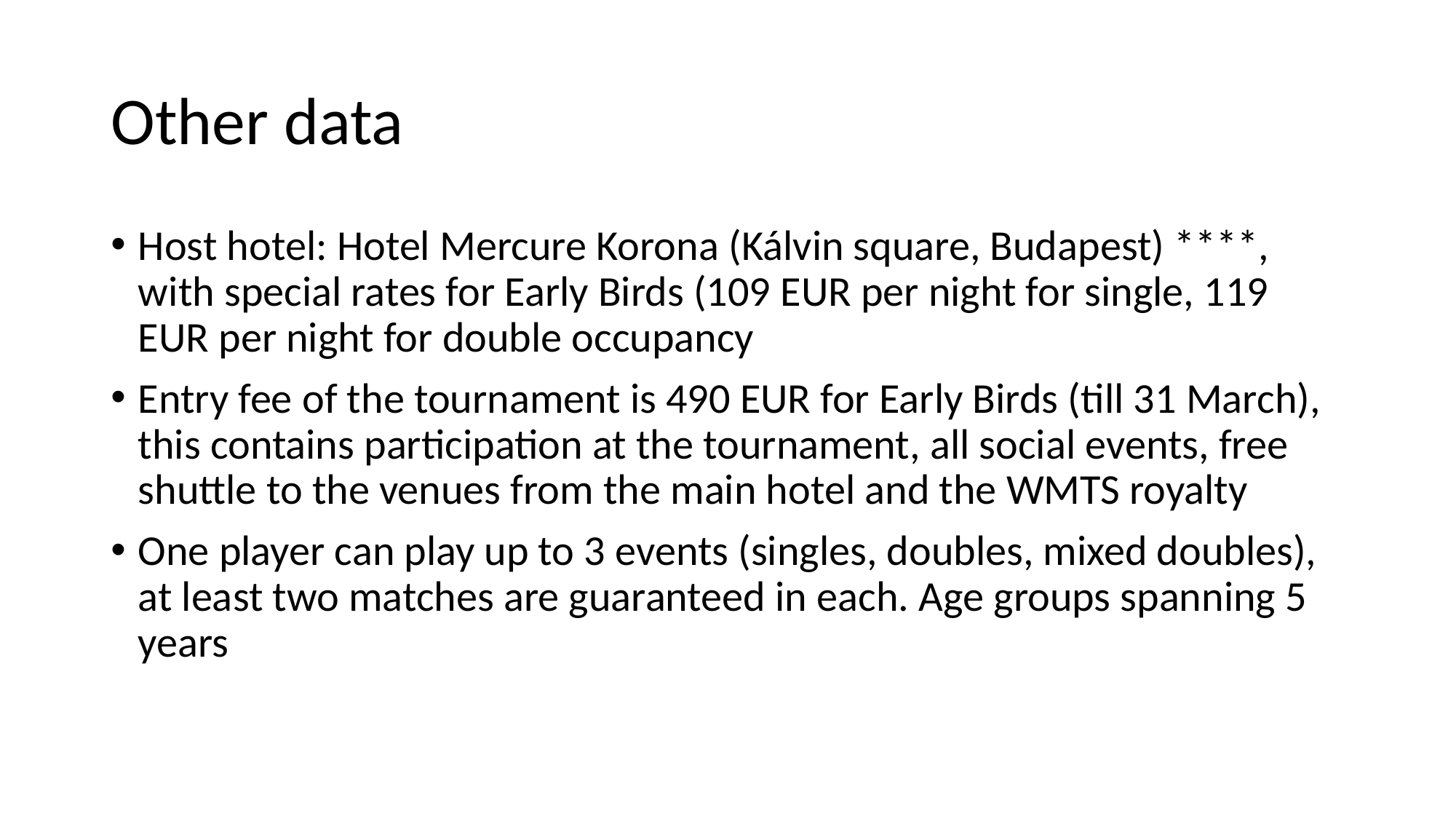

# Other data
Host hotel: Hotel Mercure Korona (Kálvin square, Budapest) ****, with special rates for Early Birds (109 EUR per night for single, 119 EUR per night for double occupancy
Entry fee of the tournament is 490 EUR for Early Birds (till 31 March), this contains participation at the tournament, all social events, free shuttle to the venues from the main hotel and the WMTS royalty
One player can play up to 3 events (singles, doubles, mixed doubles), at least two matches are guaranteed in each. Age groups spanning 5 years